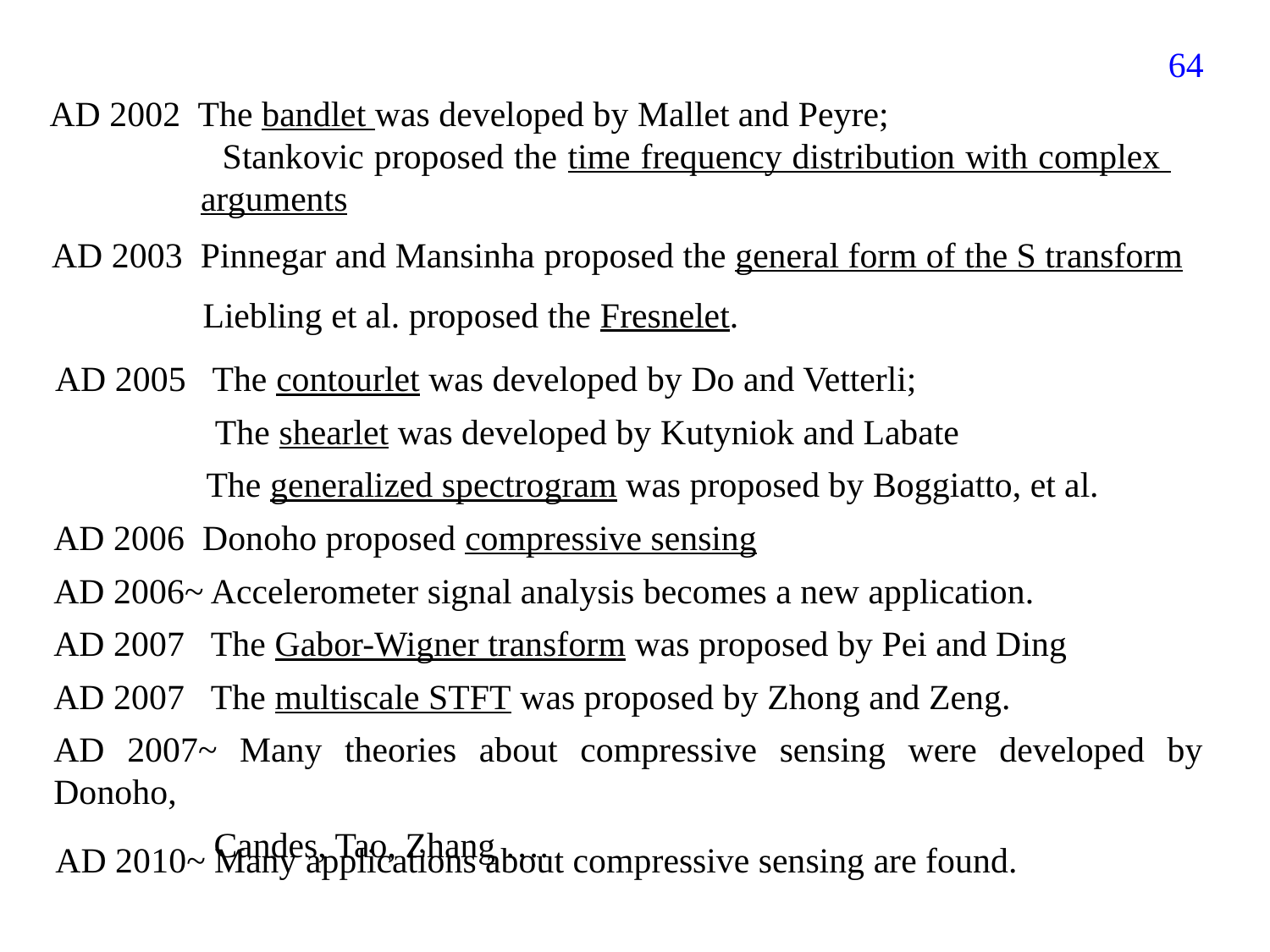

64
AD 2002  The bandlet was developed by Mallet and Peyre;
                 Stankovic proposed the time frequency distribution with complex
                 arguments
AD 2003  Pinnegar and Mansinha proposed the general form of the S transform
                 Liebling et al. proposed the Fresnelet.
AD 2005   The contourlet was developed by Do and Vetterli;
                  The shearlet was developed by Kutyniok and Labate
                 The generalized spectrogram was proposed by Boggiatto, et al.
AD 2006  Donoho proposed compressive sensing
AD 2006~ Accelerometer signal analysis becomes a new application.
AD 2007   The Gabor-Wigner transform was proposed by Pei and Ding
AD 2007   The multiscale STFT was proposed by Zhong and Zeng.
AD 2007~ Many theories about compressive sensing were developed by Donoho,
                  Candes, Tao, Zhang ….
AD 2010~ Many applications about compressive sensing are found.